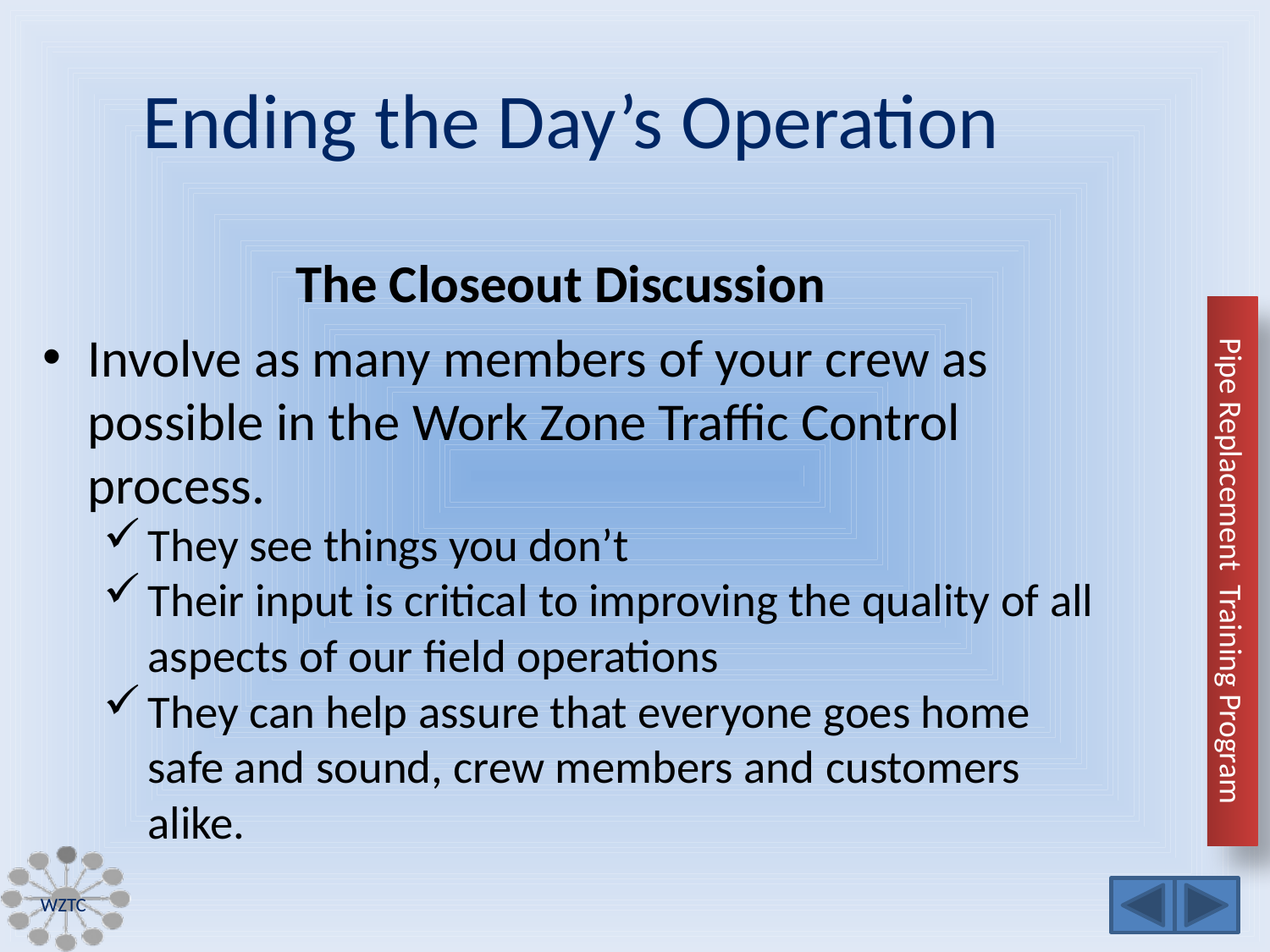

Ending the Day’s Operation
The Closeout Discussion
Involve as many members of your crew as possible in the Work Zone Traffic Control process.
They see things you don’t
Their input is critical to improving the quality of all aspects of our field operations
They can help assure that everyone goes home safe and sound, crew members and customers alike.
WZTC